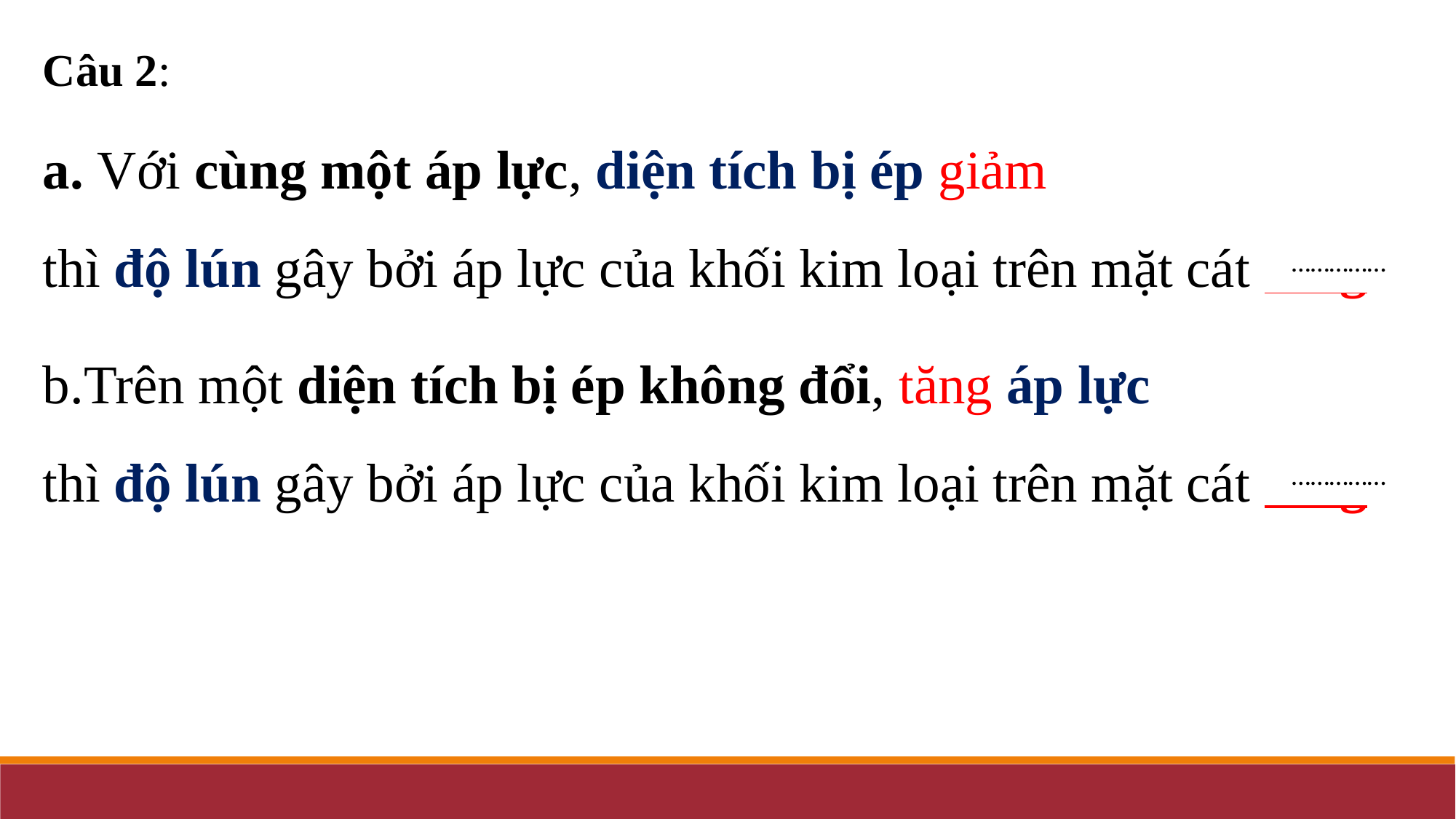

Câu 2:

a. Với cùng một áp lực, diện tích bị ép giảm
thì độ lún gây bởi áp lực của khối kim loại trên mặt cát tăng
b.Trên một diện tích bị ép không đổi, tăng áp lực
thì độ lún gây bởi áp lực của khối kim loại trên mặt cát tăng
……………
……………